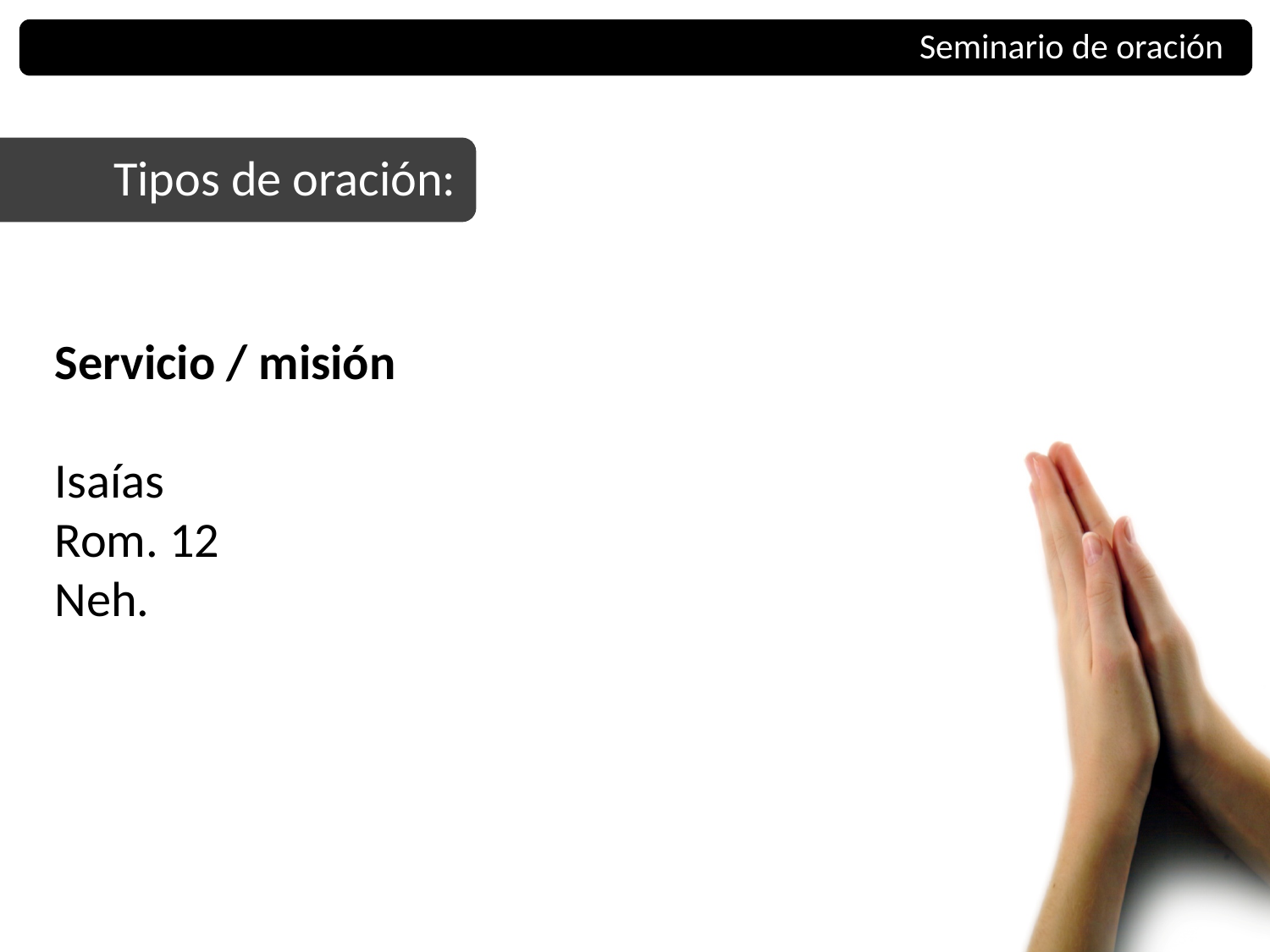

Seminario de oración

Tipos de oración:

Servicio / misión

Isaías
Rom. 12
Neh.